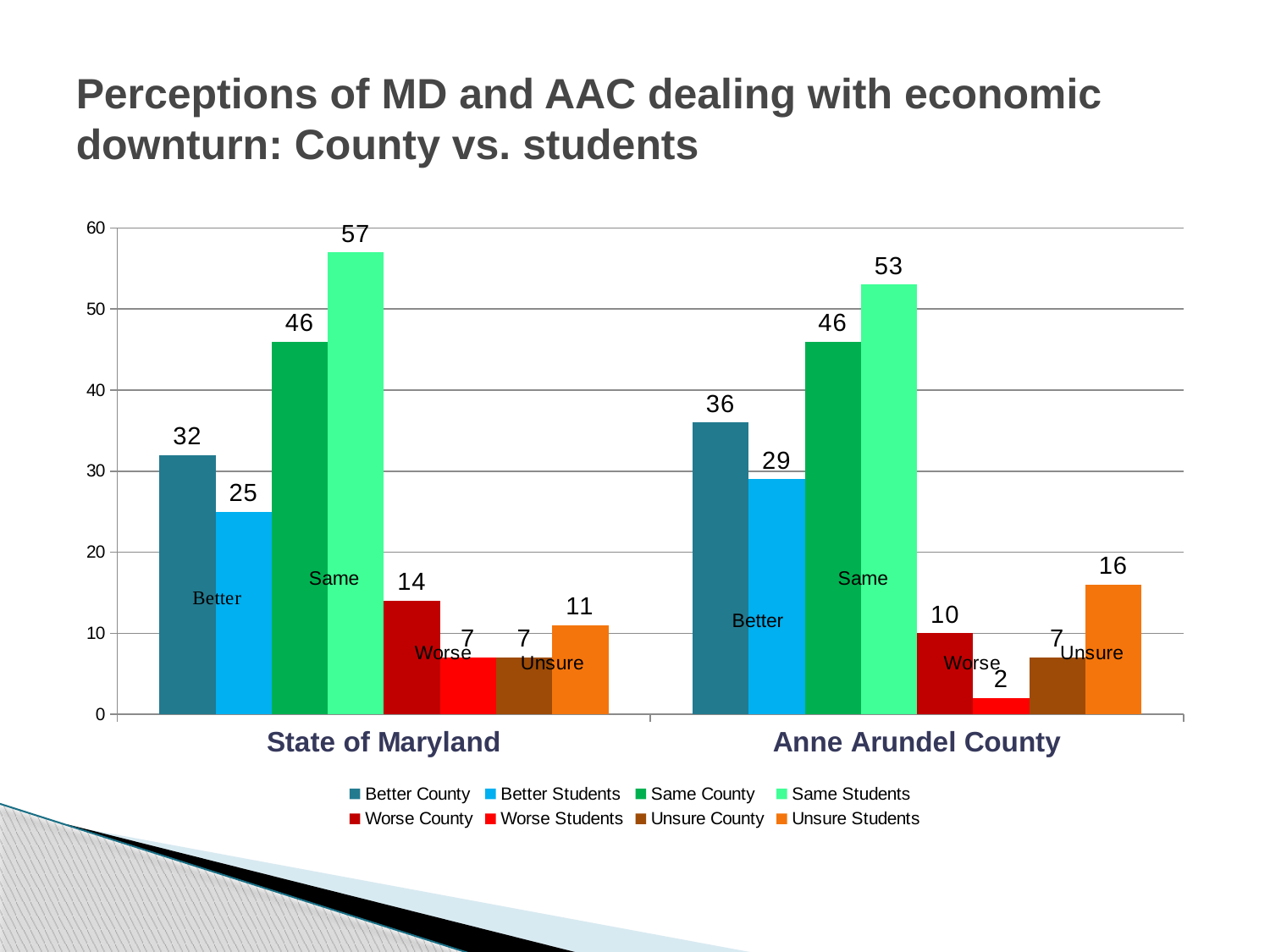

# Perceptions of MD and AAC dealing with economic downturn: County vs. students

### Chart

| Category | Better County | Better Students | Same County | Same Students | Worse County | Worse Students | Unsure County | Unsure Students |
|---|---|---|---|---|---|---|---|---|
| State of Maryland | 32.0 | 25.0 | 46.0 | 57.0 | 14.0 | 7.0 | 7.0 | 11.0 |
| Anne Arundel County | 36.0 | 29.0 | 46.0 | 53.0 | 10.0 | 2.0 | 7.0 | 16.0 |